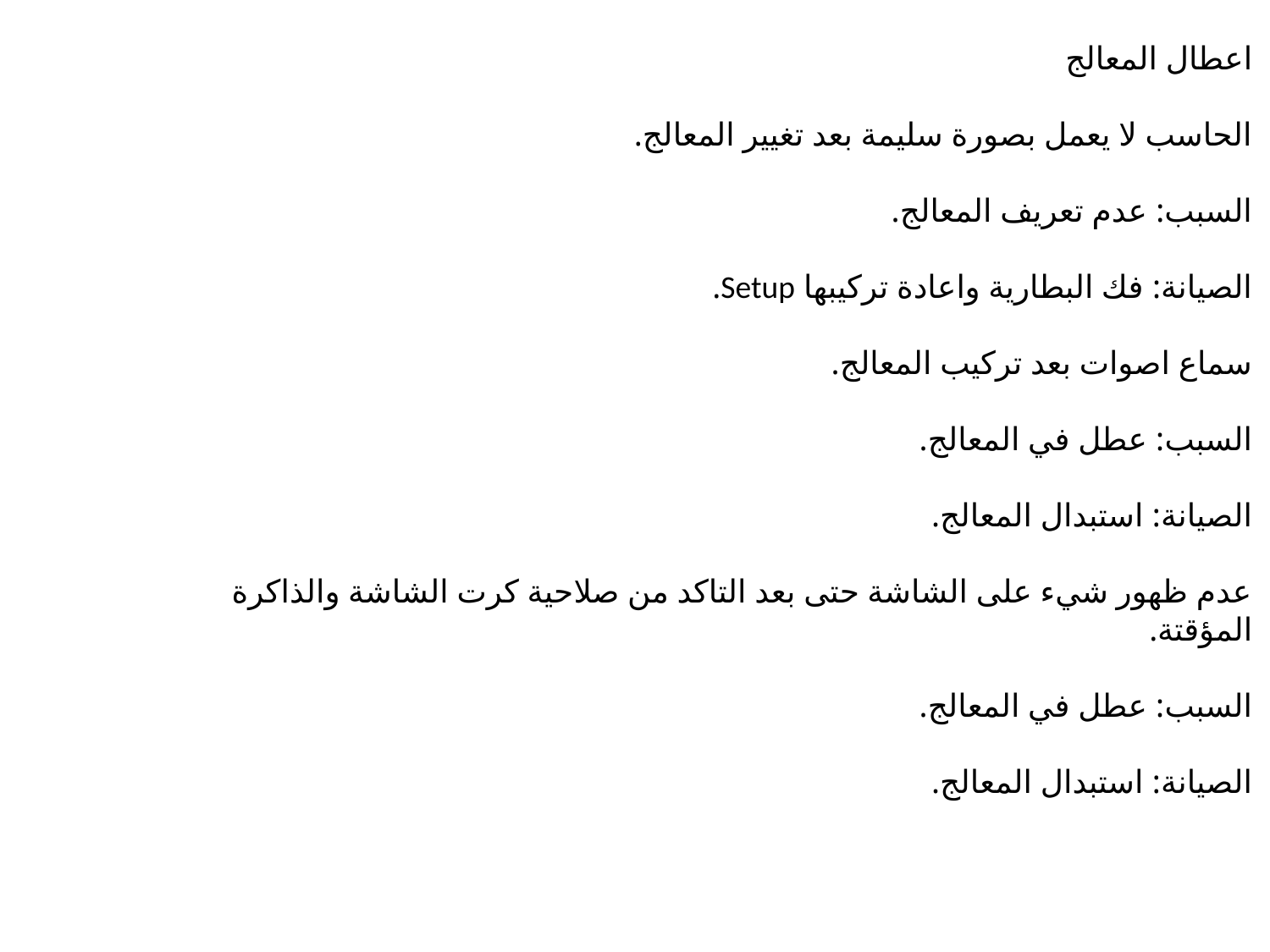

اعطال المعالج

الحاسب لا يعمل بصورة سليمة بعد تغيير المعالج.

السبب: عدم تعريف المعالج.

الصيانة: فك البطارية واعادة تركيبها Setup.

سماع اصوات بعد تركيب المعالج.

السبب: عطل في المعالج.

الصيانة: استبدال المعالج.

عدم ظهور شيء على الشاشة حتى بعد التاكد من صلاحية كرت الشاشة والذاكرة المؤقتة.

السبب: عطل في المعالج.

الصيانة: استبدال المعالج.